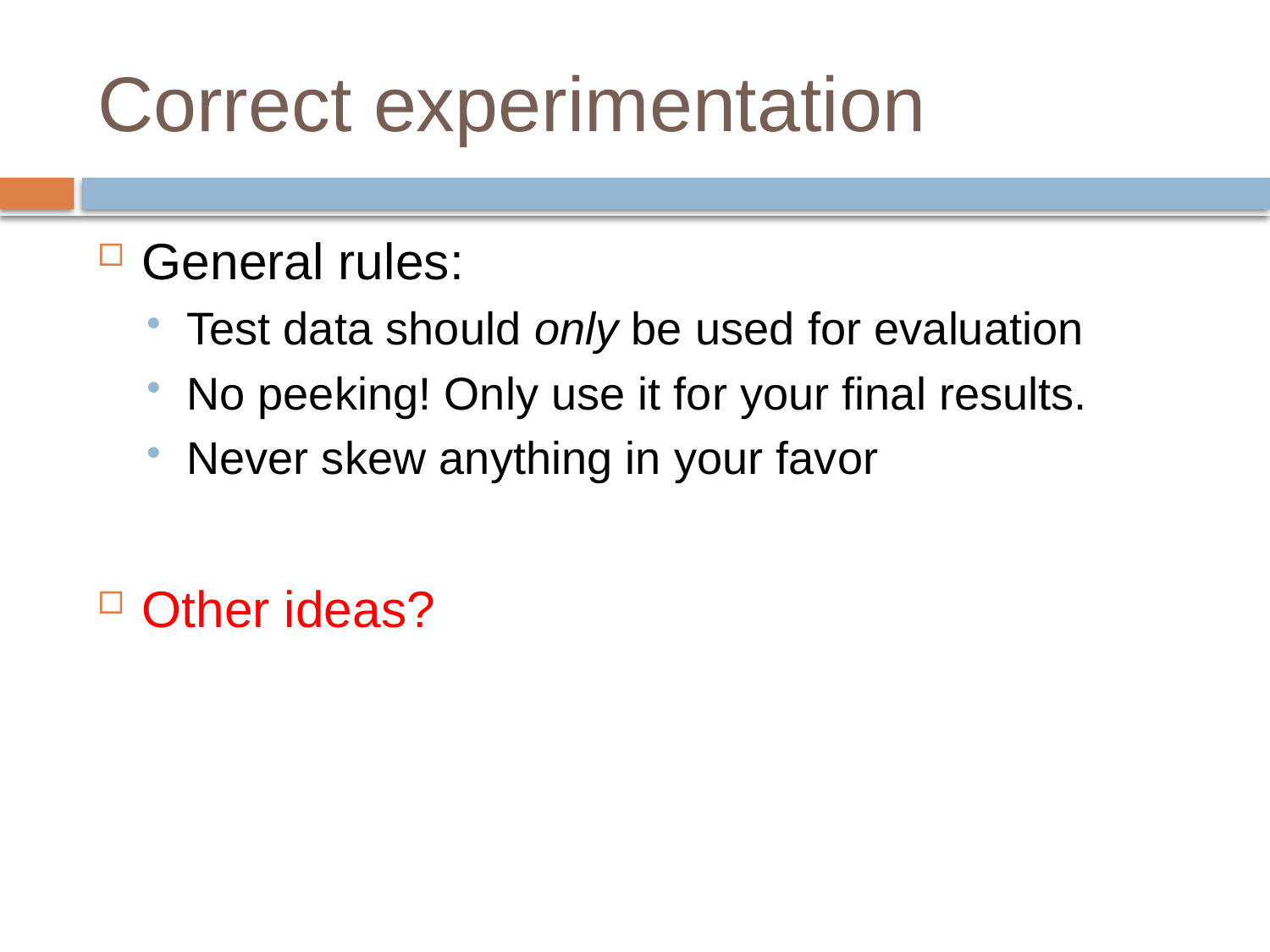

# Correct experimentation
General rules:
Test data should only be used for evaluation
No peeking! Only use it for your final results.
Never skew anything in your favor

Other ideas?